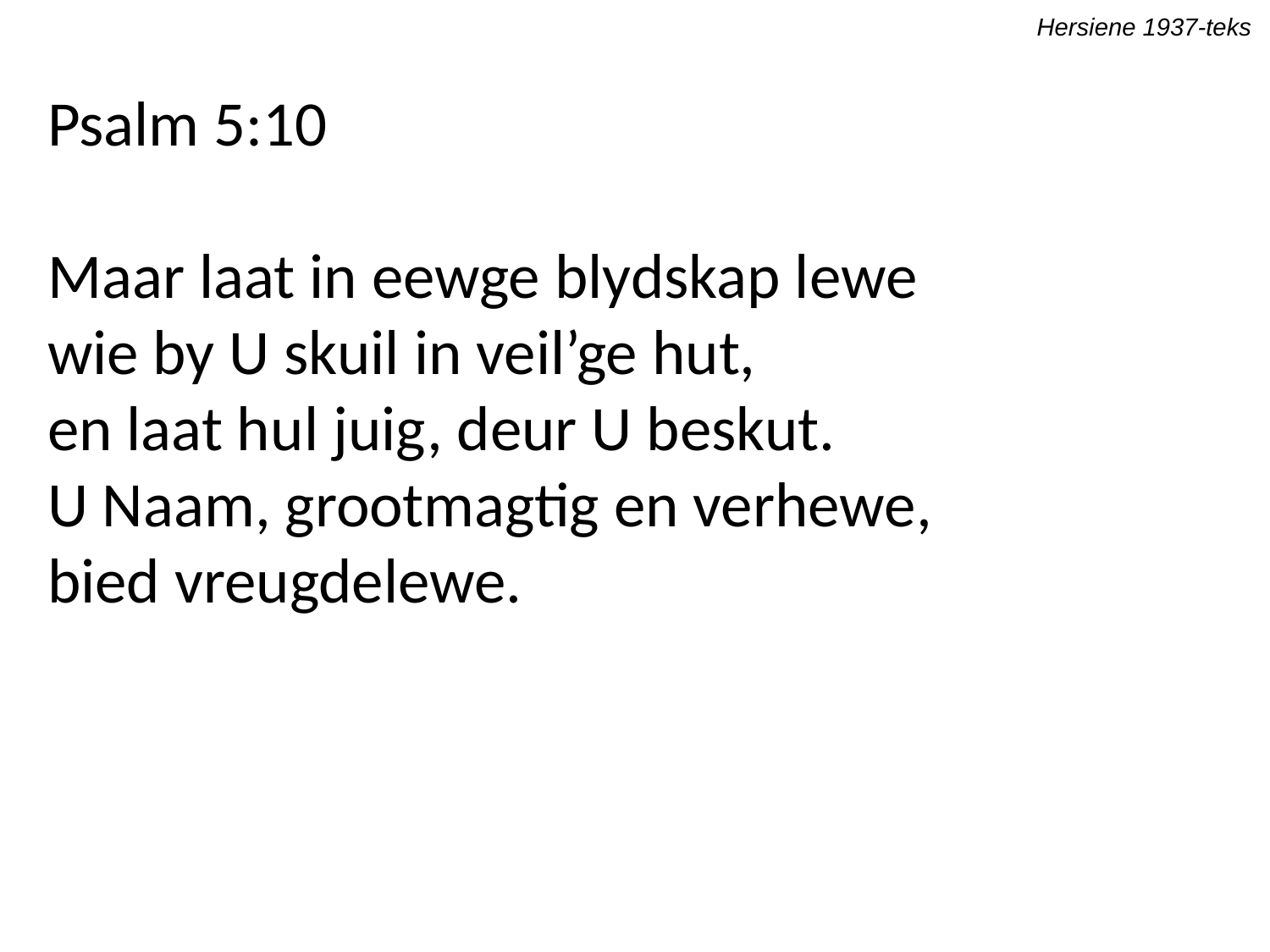

Hersiene 1937-teks
Psalm 5:10

Maar laat in eewge blydskap lewe
wie by U skuil in veil’ge hut,
en laat hul juig, deur U beskut.
U Naam, grootmagtig en verhewe,
bied vreugdelewe.